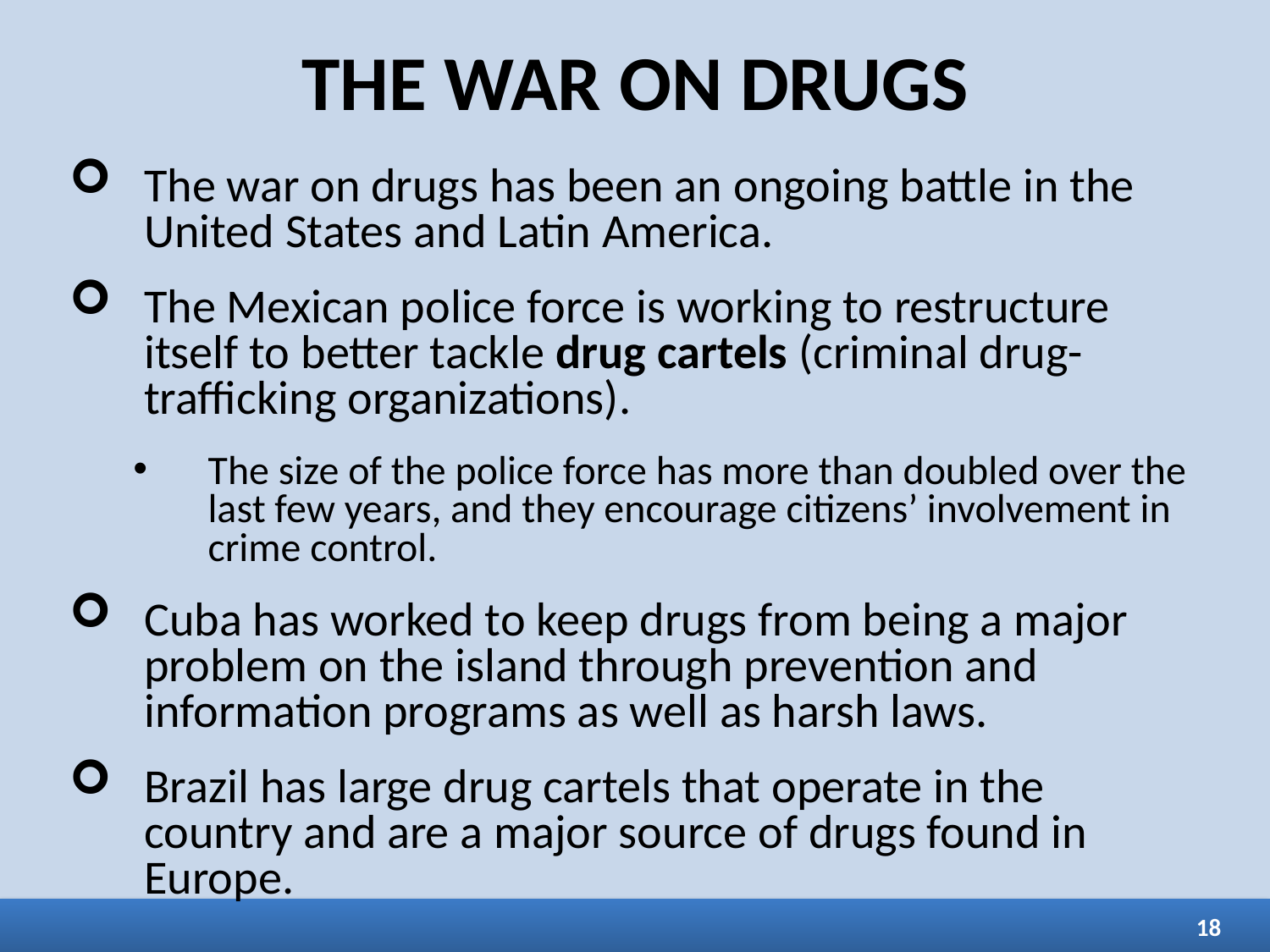

# THE WAR ON DRUGS
The war on drugs has been an ongoing battle in the United States and Latin America.
The Mexican police force is working to restructure itself to better tackle drug cartels (criminal drug-trafficking organizations).
The size of the police force has more than doubled over the last few years, and they encourage citizens’ involvement in crime control.
Cuba has worked to keep drugs from being a major problem on the island through prevention and information programs as well as harsh laws.
Brazil has large drug cartels that operate in the country and are a major source of drugs found in Europe.
18